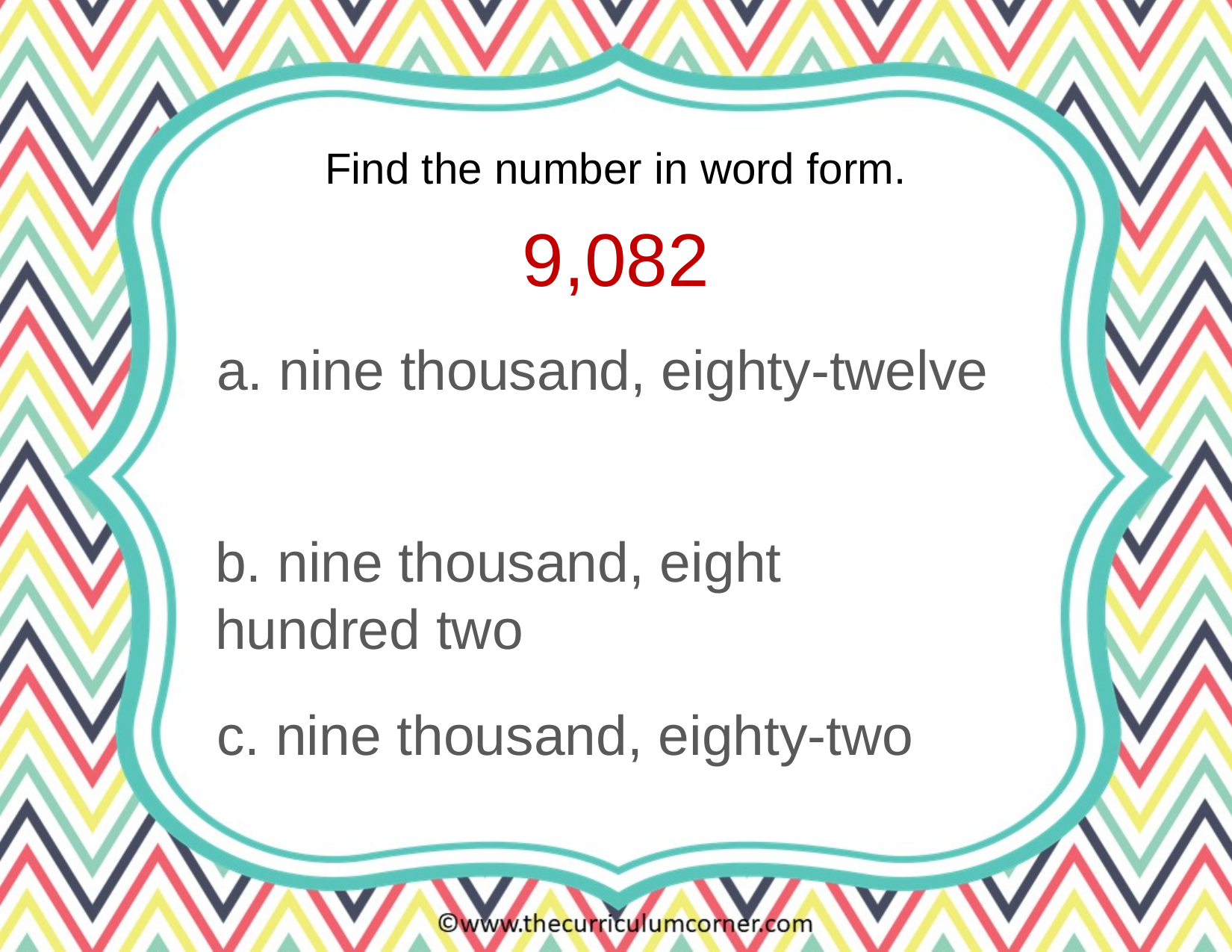

Find the number in word form.
9,082
a. nine thousand, eighty-twelve
b. nine thousand, eight hundred two
c. nine thousand, eighty-two